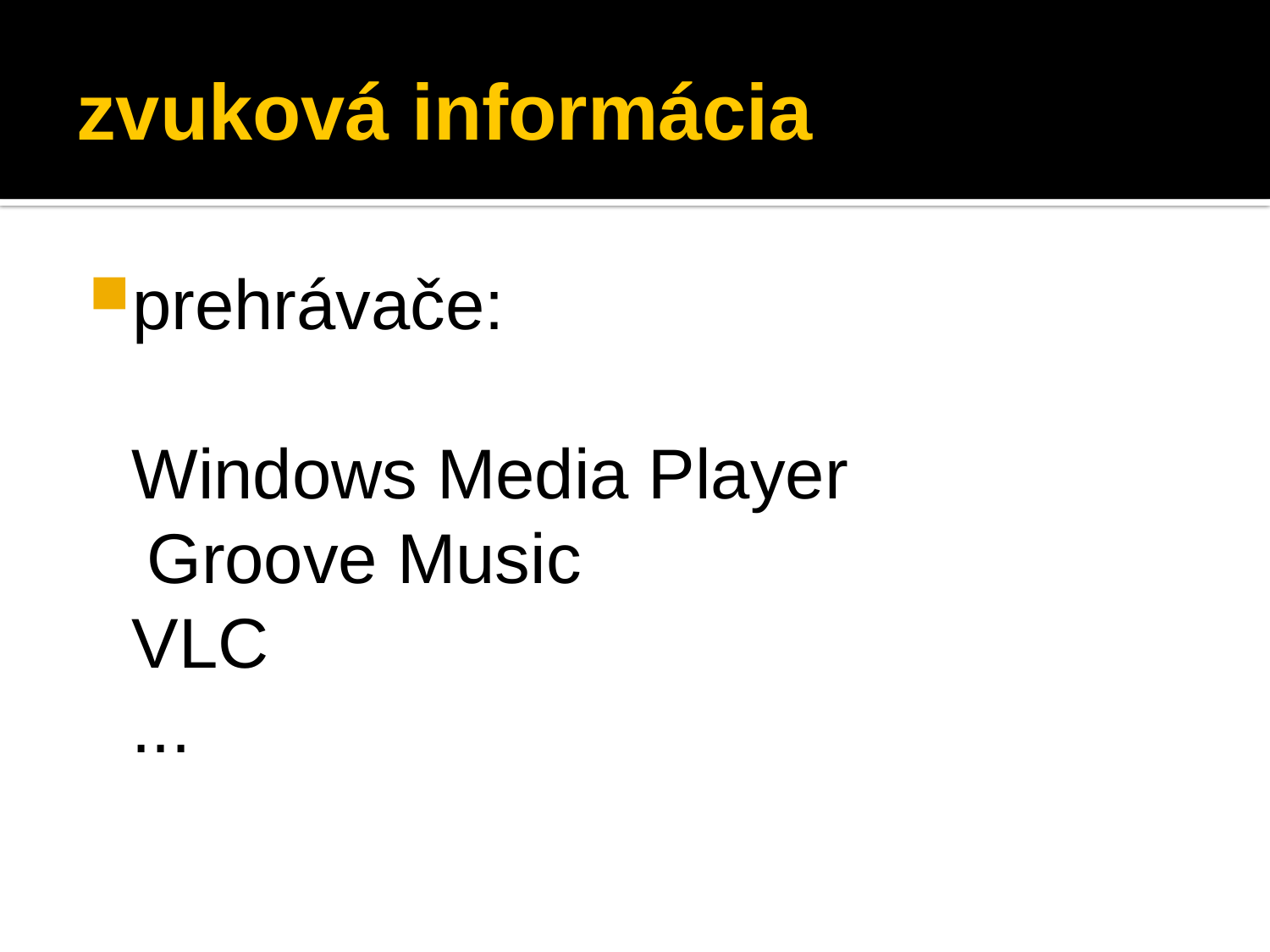

# zvuková informácia
prehrávače:

	Windows Media Player
   Groove Music
	VLC
	...